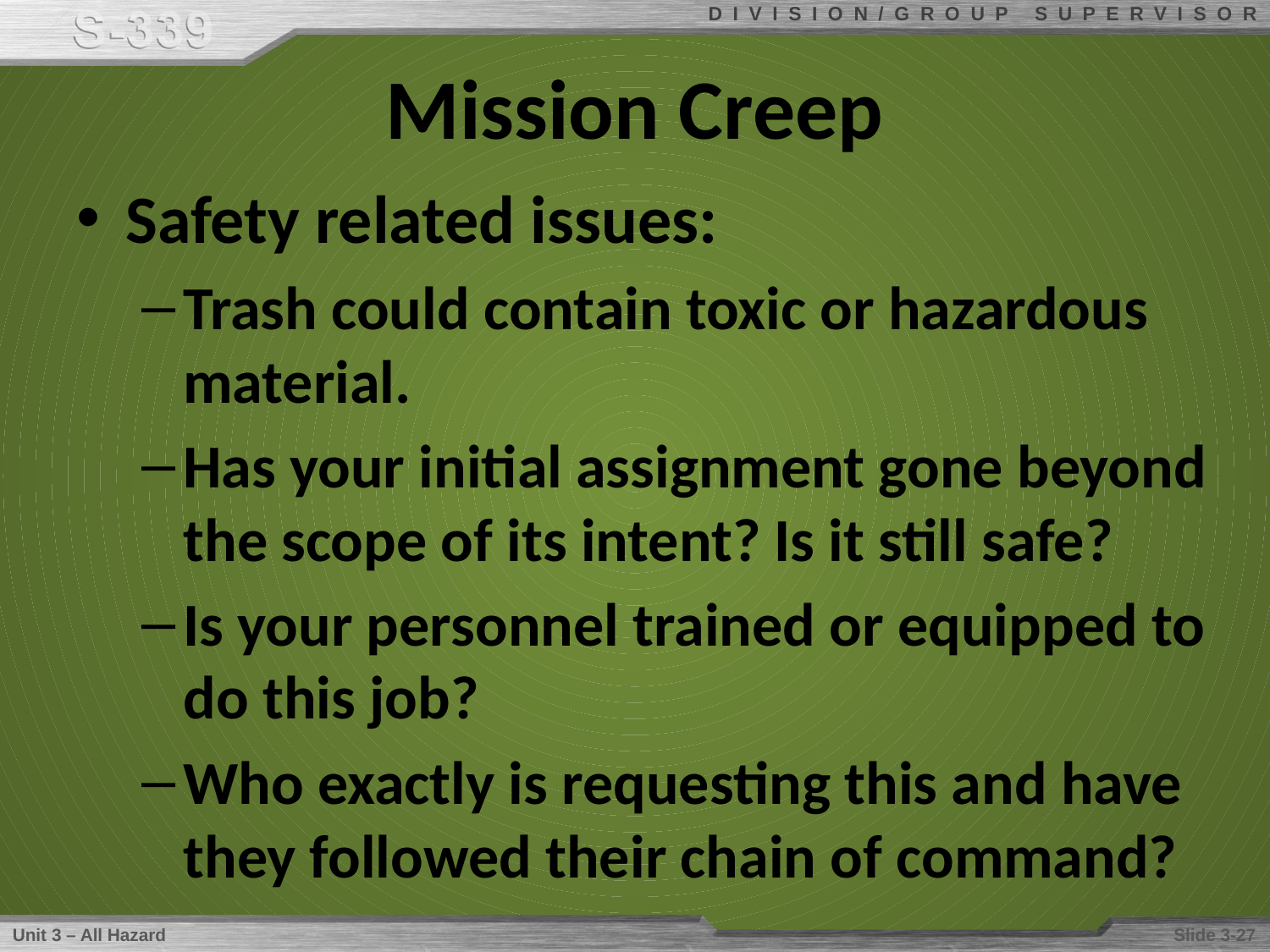

# Mission Creep
Safety related issues:
Trash could contain toxic or hazardous material.
Has your initial assignment gone beyond the scope of its intent? Is it still safe?
Is your personnel trained or equipped to do this job?
Who exactly is requesting this and have they followed their chain of command?